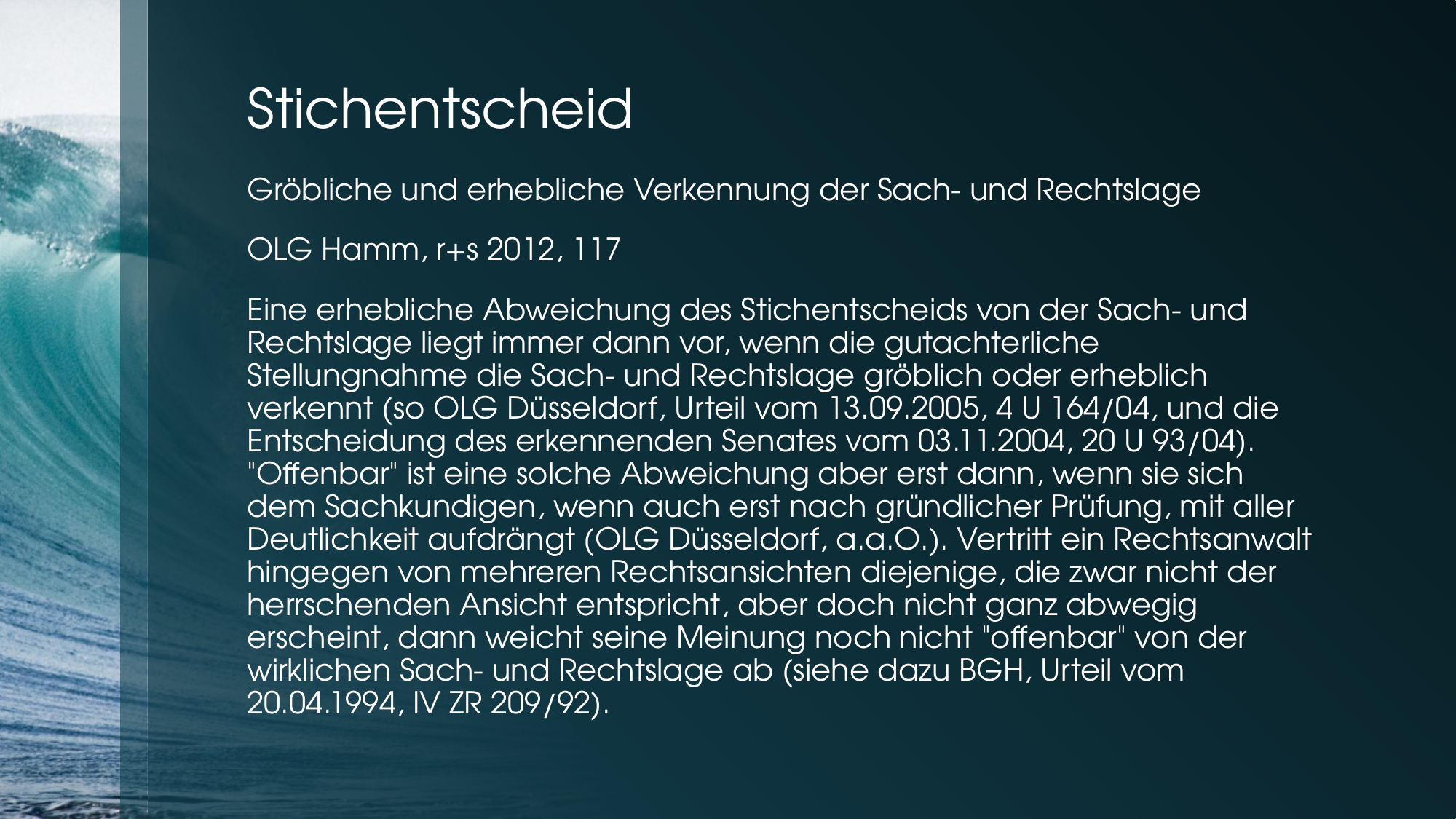

# Stichentscheid
Gröbliche und erhebliche Verkennung der Sach- und Rechtslage
OLG Hamm, r+s 2012, 117
Eine erhebliche Abweichung des Stichentscheids von der Sach- und Rechtslage liegt immer dann vor, wenn die gutachterliche Stellungnahme die Sach- und Rechtslage gröblich oder erheblich verkennt (so OLG Düsseldorf, Urteil vom 13.09.2005, 4 U 164/04, und die Entscheidung des erkennenden Senates vom 03.11.2004, 20 U 93/04). "Offenbar" ist eine solche Abweichung aber erst dann, wenn sie sich dem Sachkundigen, wenn auch erst nach gründlicher Prüfung, mit aller Deutlichkeit aufdrängt (OLG Düsseldorf, a.a.O.). Vertritt ein Rechtsanwalt hingegen von mehreren Rechtsansichten diejenige, die zwar nicht der herrschenden Ansicht entspricht, aber doch nicht ganz abwegig erscheint, dann weicht seine Meinung noch nicht "offenbar" von der wirklichen Sach- und Rechtslage ab (siehe dazu BGH, Urteil vom 20.04.1994, IV ZR 209/92).